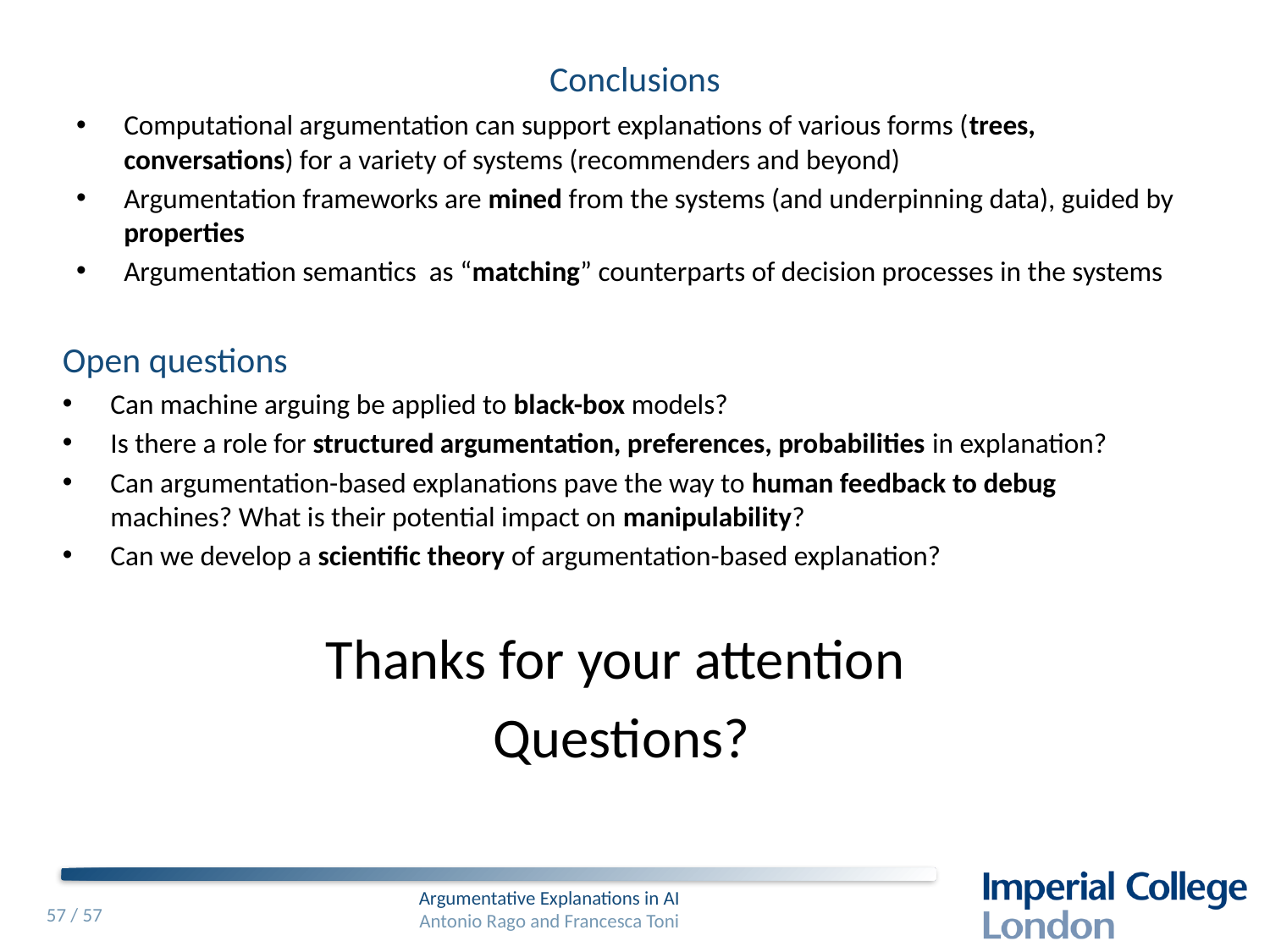

# Conclusions
Computational argumentation can support explanations of various forms (trees, conversations) for a variety of systems (recommenders and beyond)
Argumentation frameworks are mined from the systems (and underpinning data), guided by properties
Argumentation semantics  as “matching” counterparts of decision processes in the systems

Open questions
Can machine arguing be applied to black-box models?
Is there a role for structured argumentation, preferences, probabilities in explanation?
Can argumentation-based explanations pave the way to human feedback to debug  machines? What is their potential impact on manipulability?
Can we develop a scientific theory of argumentation-based explanation?

Thanks for your attention
Questions?